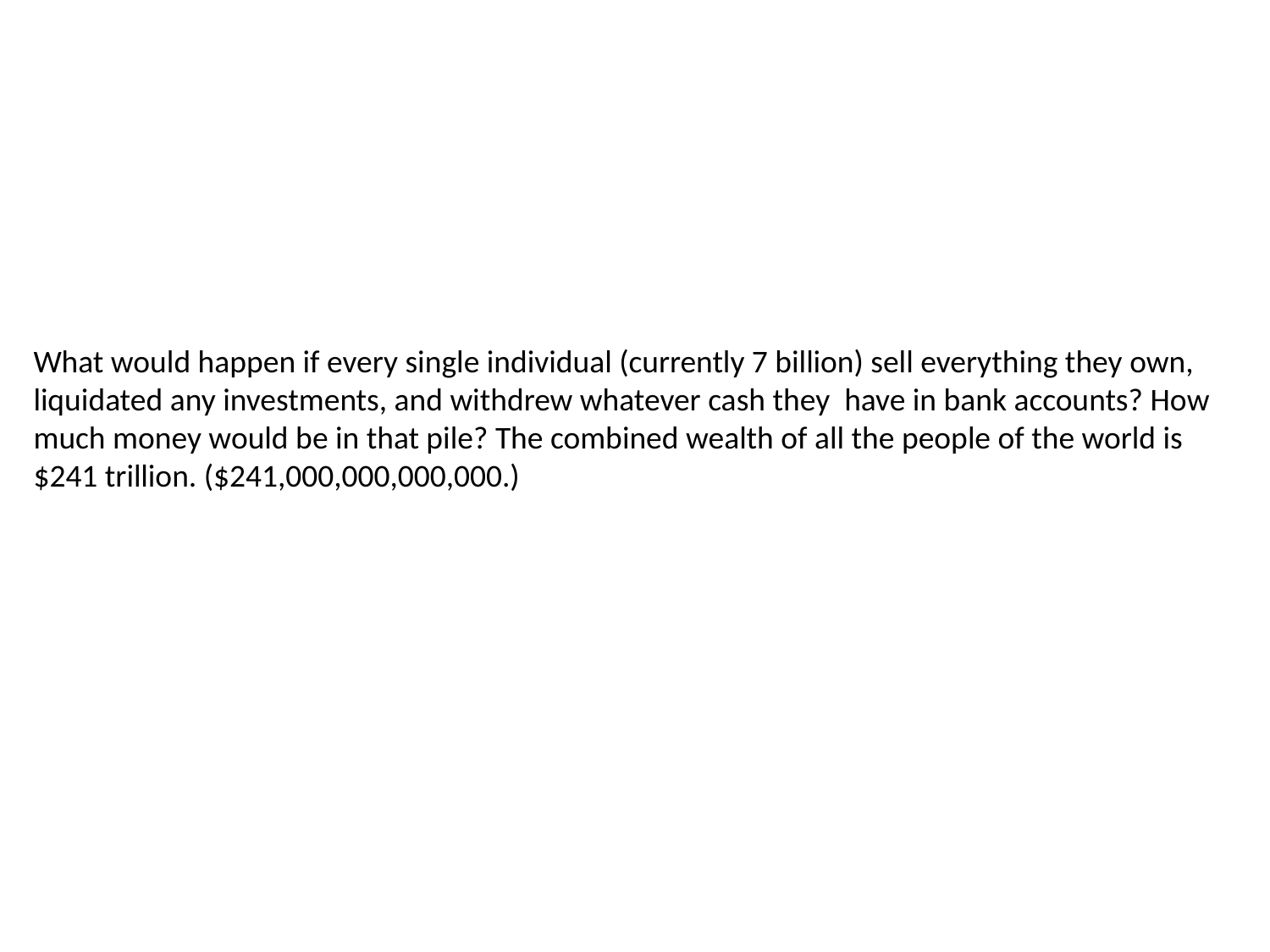

What would happen if every single individual (currently 7 billion) sell everything they own, liquidated any investments, and withdrew whatever cash they  have in bank accounts? How much money would be in that pile? The combined wealth of all the people of the world is $241 trillion. ($241,000,000,000,000.)